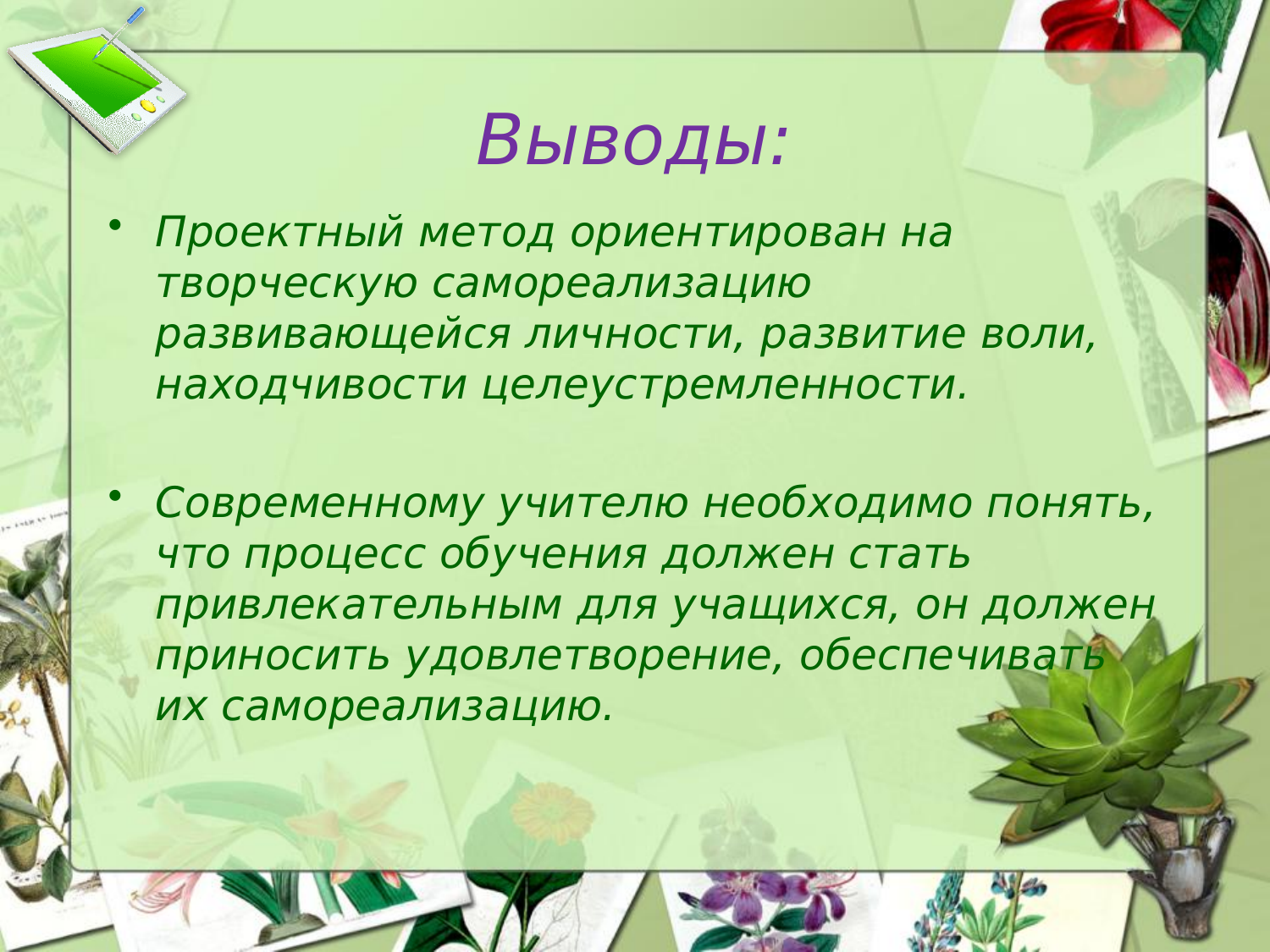

# Выводы:
Проектный метод ориентирован на творческую самореализацию развивающейся личности, развитие воли, находчивости целеустремленности.

Современному учителю необходимо понять, что процесс обучения должен стать привлекательным для учащихся, он должен приносить удовлетворение, обеспечивать их самореализацию.